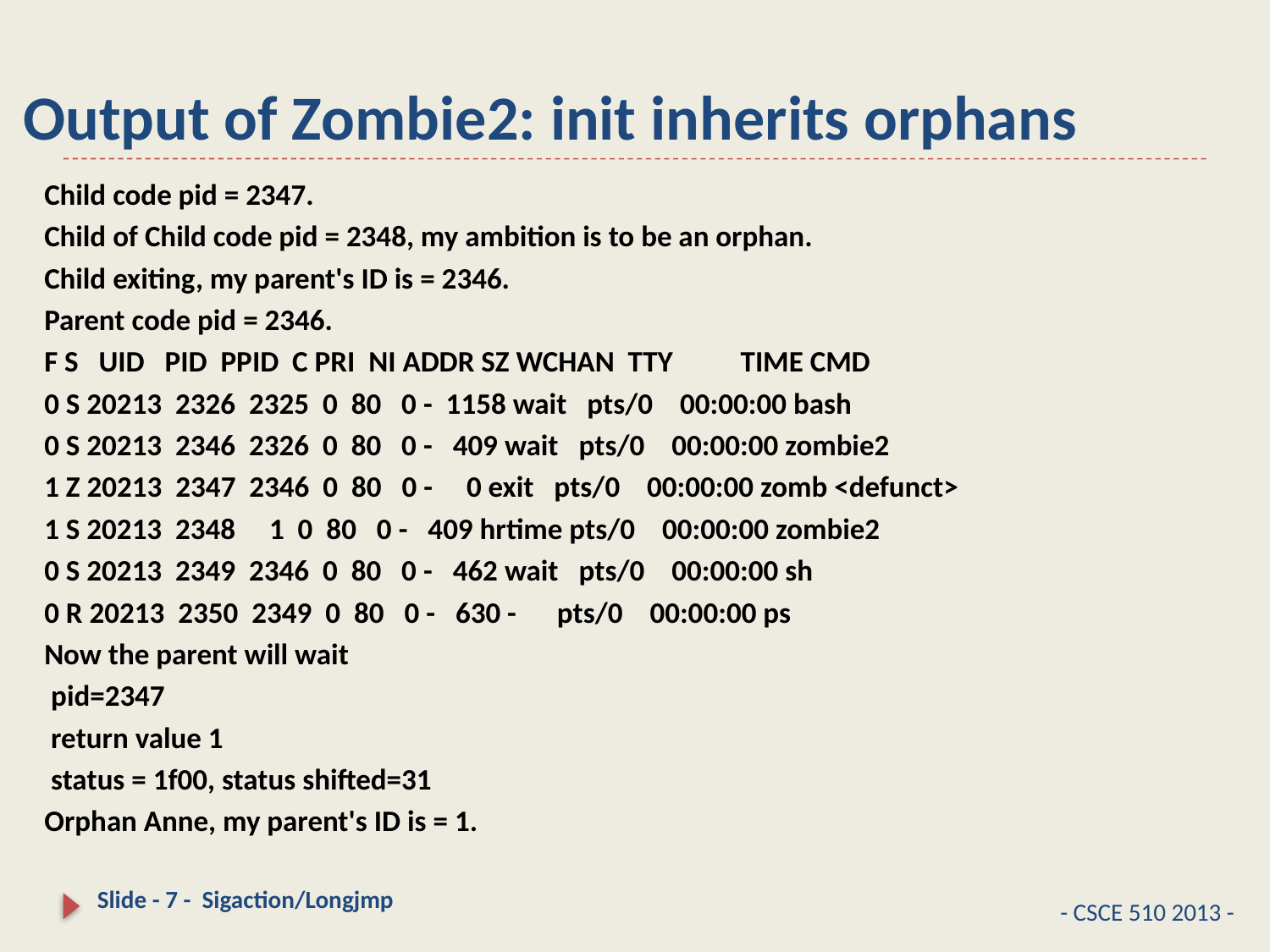

# Output of Zombie2: init inherits orphans
Child code pid = 2347.
Child of Child code pid = 2348, my ambition is to be an orphan.
Child exiting, my parent's ID is = 2346.
Parent code pid = 2346.
F S   UID   PID  PPID  C PRI  NI ADDR SZ WCHAN  TTY          TIME CMD
0 S 20213  2326  2325  0  80   0 -  1158 wait   pts/0    00:00:00 bash
0 S 20213  2346  2326  0  80   0 -   409 wait   pts/0    00:00:00 zombie2
1 Z 20213  2347  2346  0  80   0 -     0 exit   pts/0    00:00:00 zomb <defunct>
1 S 20213  2348     1  0  80   0 -   409 hrtime pts/0    00:00:00 zombie2
0 S 20213  2349  2346  0  80   0 -   462 wait   pts/0    00:00:00 sh
0 R 20213  2350  2349  0  80   0 -   630 -      pts/0    00:00:00 ps
Now the parent will wait
 pid=2347
 return value 1
 status = 1f00, status shifted=31
Orphan Anne, my parent's ID is = 1.
Slide - 7 -  Sigaction/Longjmp
- CSCE 510 2013 -